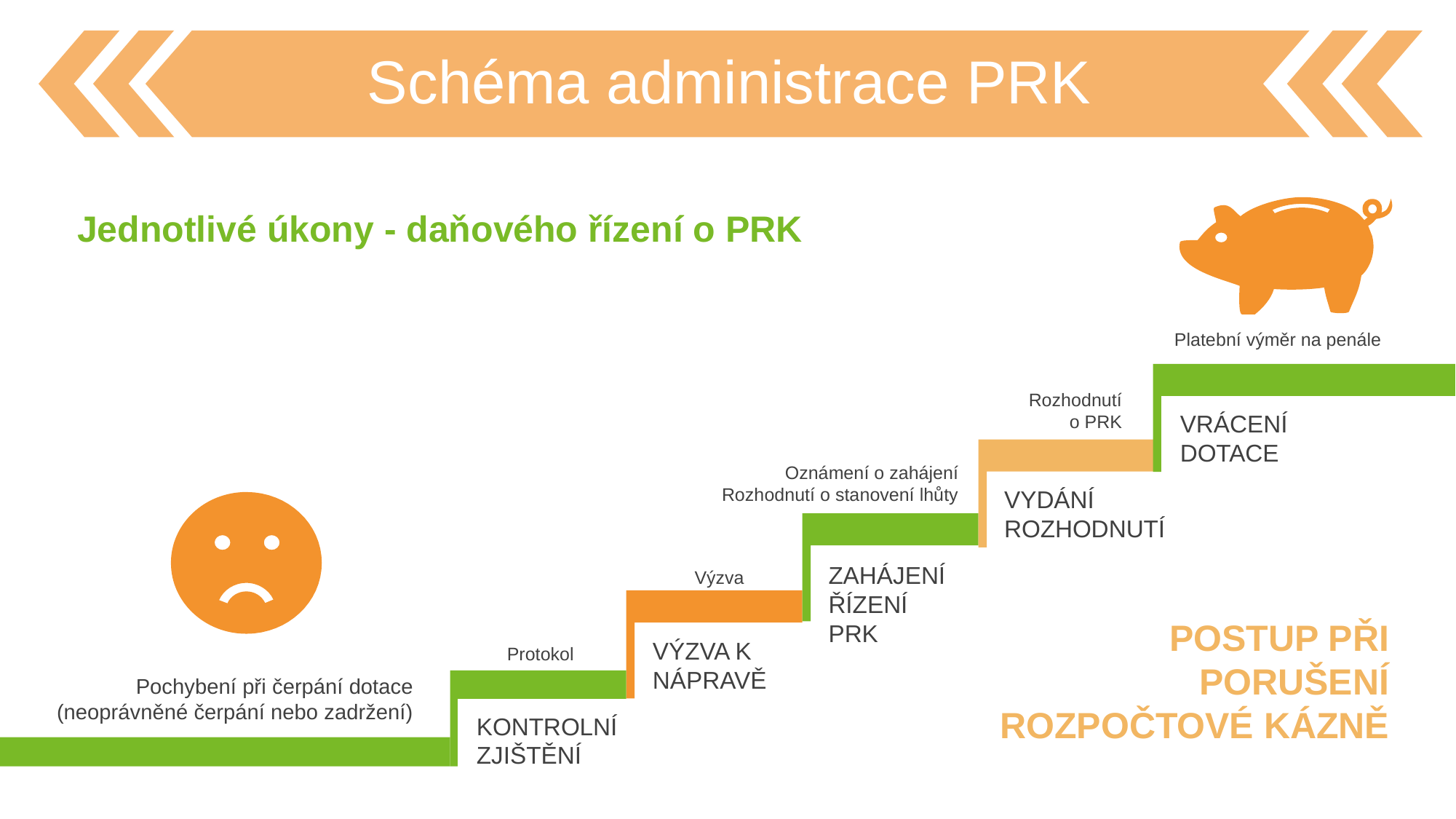

Schéma administrace PRK

Jednotlivé úkony - daňového řízení o PRK
Platební výměr na penále

Rozhodnutí
o PRK
VRÁCENÍ DOTACE
Oznámení o zahájení
Rozhodnutí o stanovení lhůty
VYDÁNÍ ROZHODNUTÍ

ZAHÁJENÍ ŘÍZENÍ PRK
Výzva
POSTUP PŘI PORUŠENÍ ROZPOČTOVÉ KÁZNĚ
VÝZVA K NÁPRAVĚ
Protokol
Pochybení při čerpání dotace (neoprávněné čerpání nebo zadržení)
KONTROLNÍ ZJIŠTĚNÍ